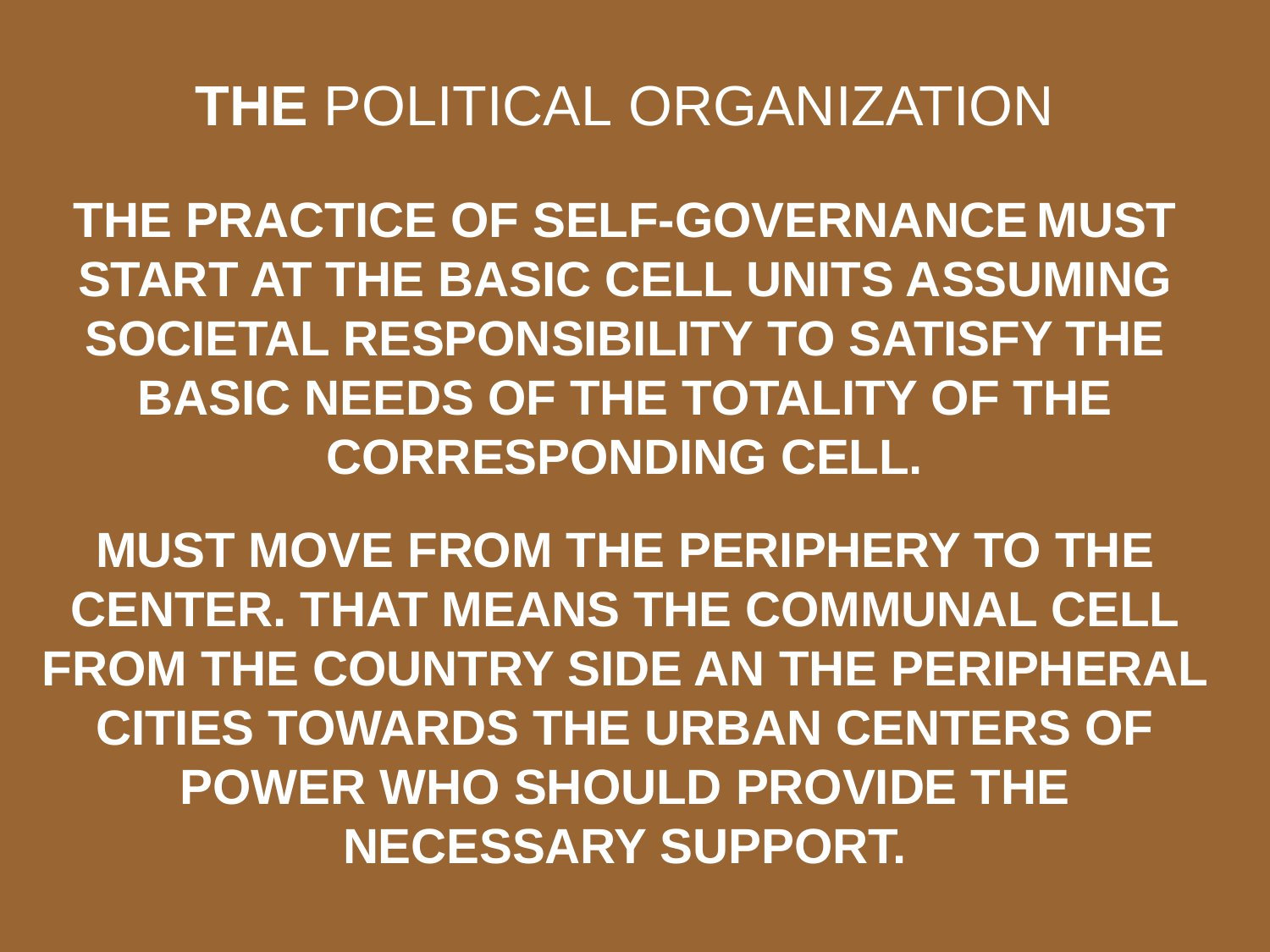

THE POLITICAL ORGANIZATION

THE PRACTICE OF SELF-GOVERNANCE MUST START AT THE BASIC CELL UNITS ASSUMING SOCIETAL RESPONSIBILITY TO SATISFY THE BASIC NEEDS OF THE TOTALITY OF THE CORRESPONDING CELL.

MUST MOVE FROM THE PERIPHERY TO THE CENTER. THAT MEANS THE COMMUNAL CELL FROM THE COUNTRY SIDE AN THE PERIPHERAL CITIES TOWARDS THE URBAN CENTERS OF POWER WHO SHOULD PROVIDE THE NECESSARY SUPPORT.